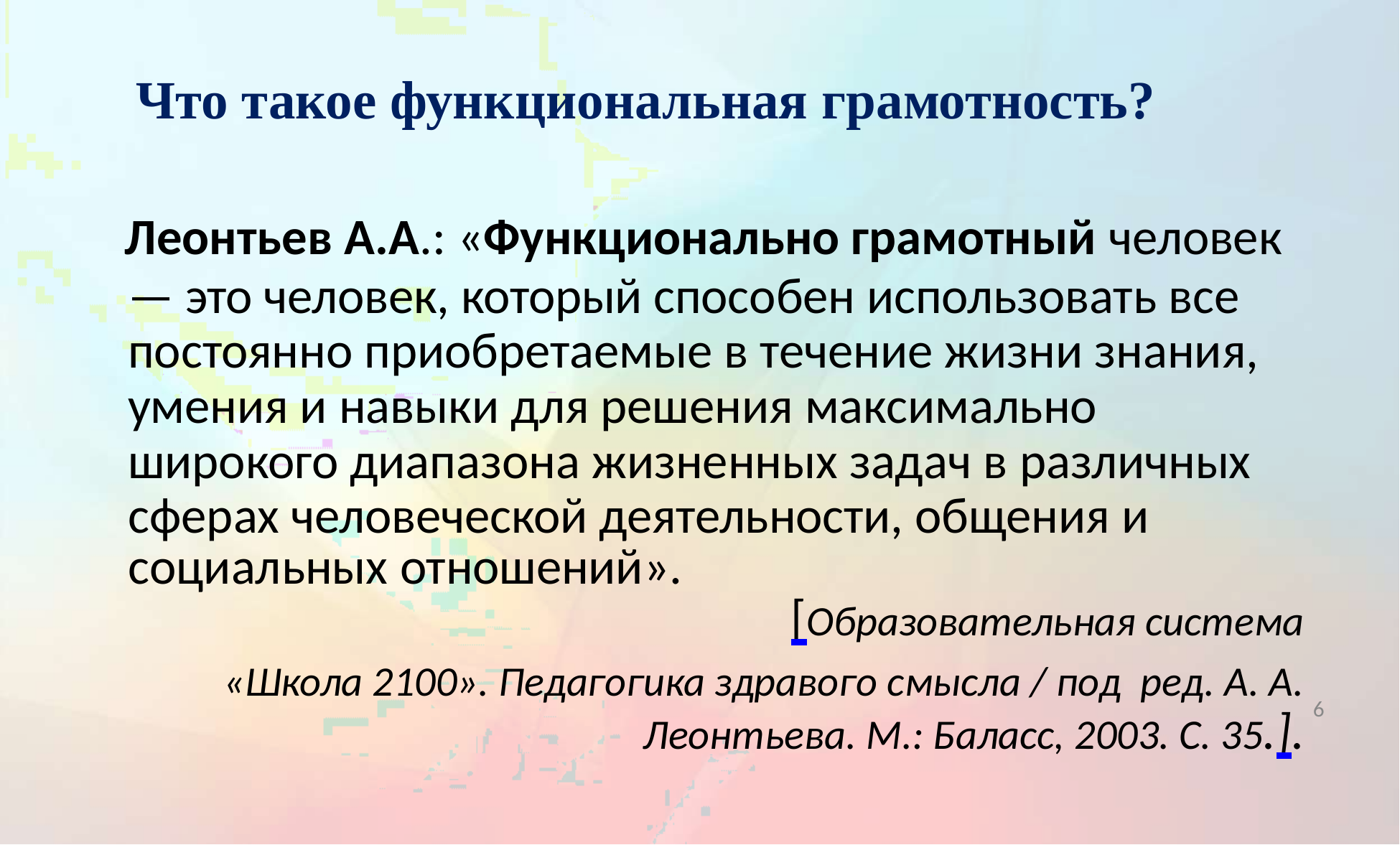

Что такое функциональная грамотность?
Леонтьев А.А.: «Функционально грамотный человек
— это человек, который способен использовать все  постоянно приобретаемые в течение жизни знания,  умения и навыки для решения максимально
широкого диапазона жизненных задач в различных  сферах человеческой деятельности, общения и
социальных отношений».
 [Образовательная система
«Школа 2100». Педагогика здравого смысла / под  ред. А. А. Леонтьева. М.: Баласс, 2003. С. 35.].
6